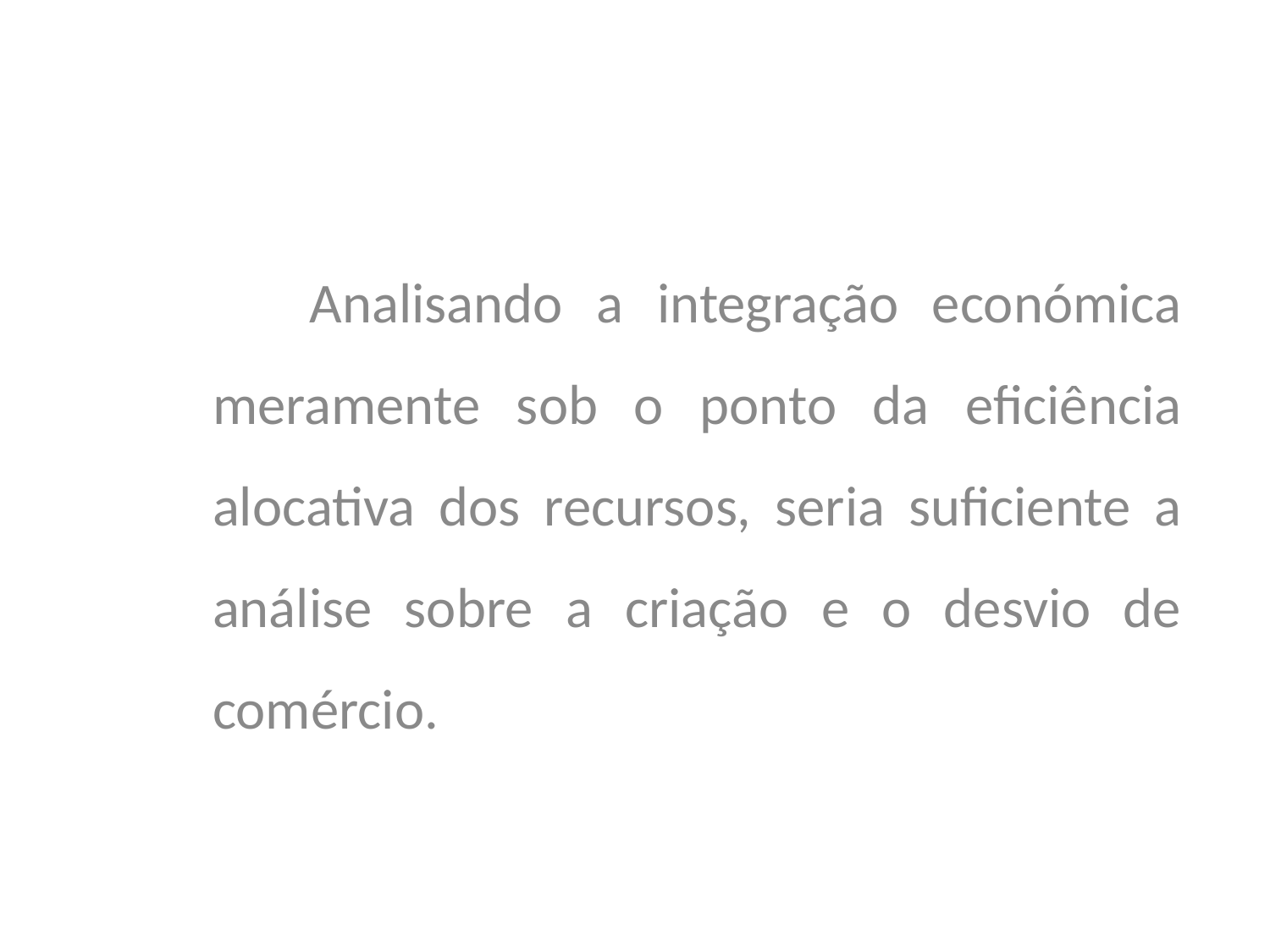

Analisando a integração económica meramente sob o ponto da eficiência alocativa dos recursos, seria suficiente a análise sobre a criação e o desvio de comércio.